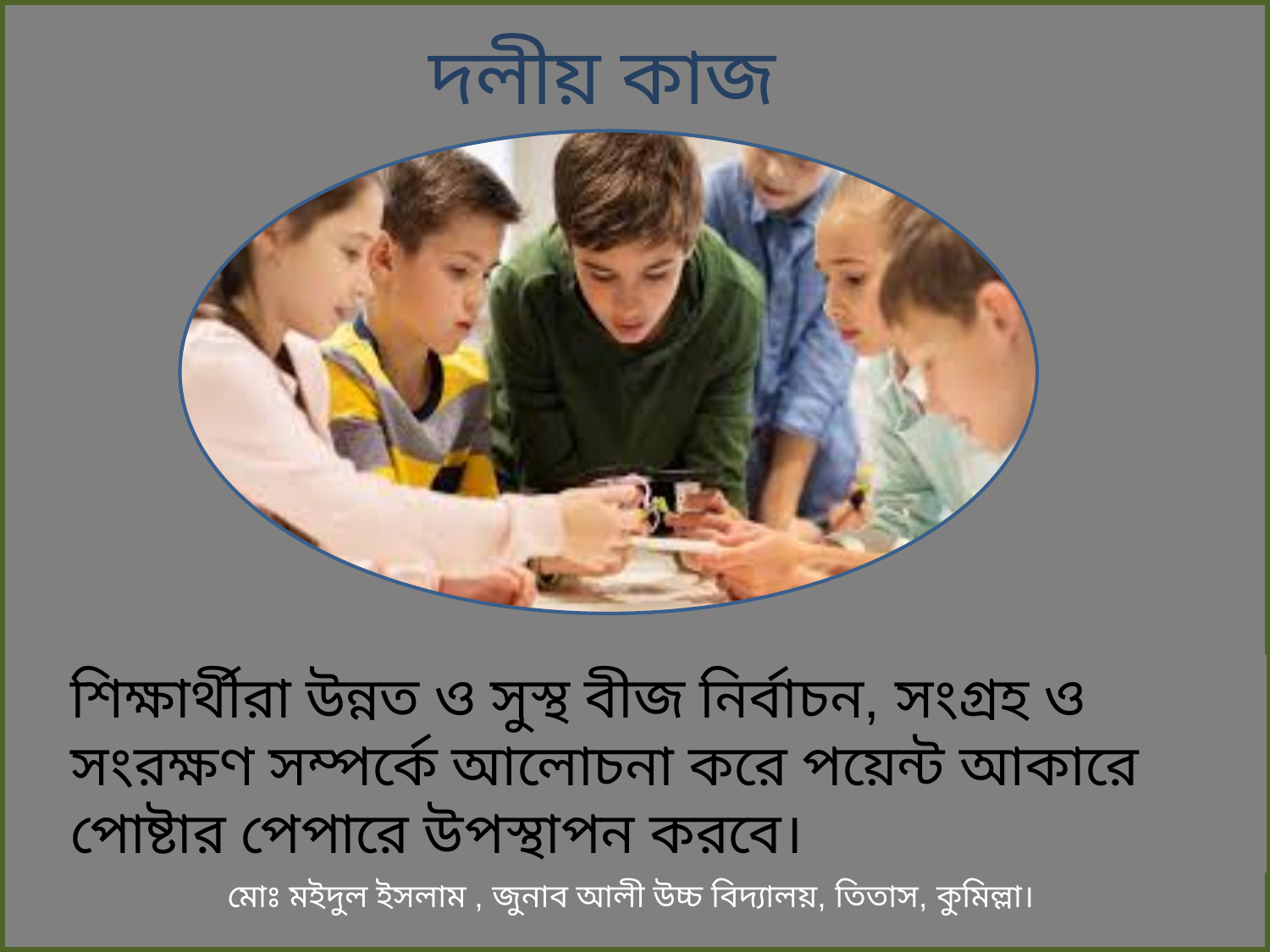

দলীয় কাজ

শিক্ষার্থীরা উন্নত ও সুস্থ বীজ নির্বাচন, সংগ্রহ ও সংরক্ষণ সম্পর্কে আলোচনা করে পয়েন্ট আকারে পোষ্টার পেপারে উপস্থাপন করবে।